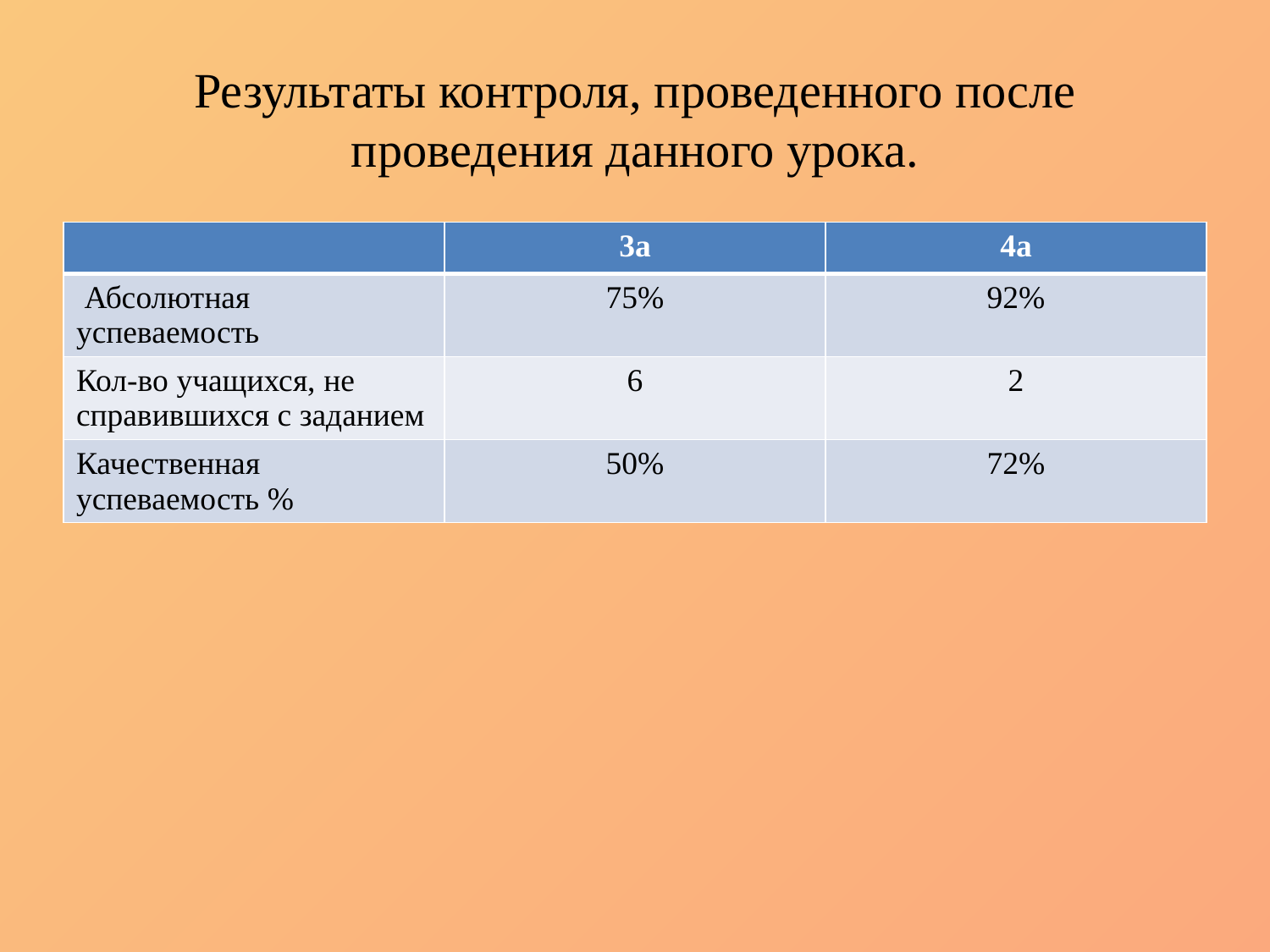

# Результаты контроля, проведенного после проведения данного урока.
|  | 3а | 4а |
| --- | --- | --- |
| Абсолютная успеваемость | 75% | 92% |
| Кол-во учащихся, не справившихся с заданием | 6 | 2 |
| Качественная успеваемость % | 50% | 72% |